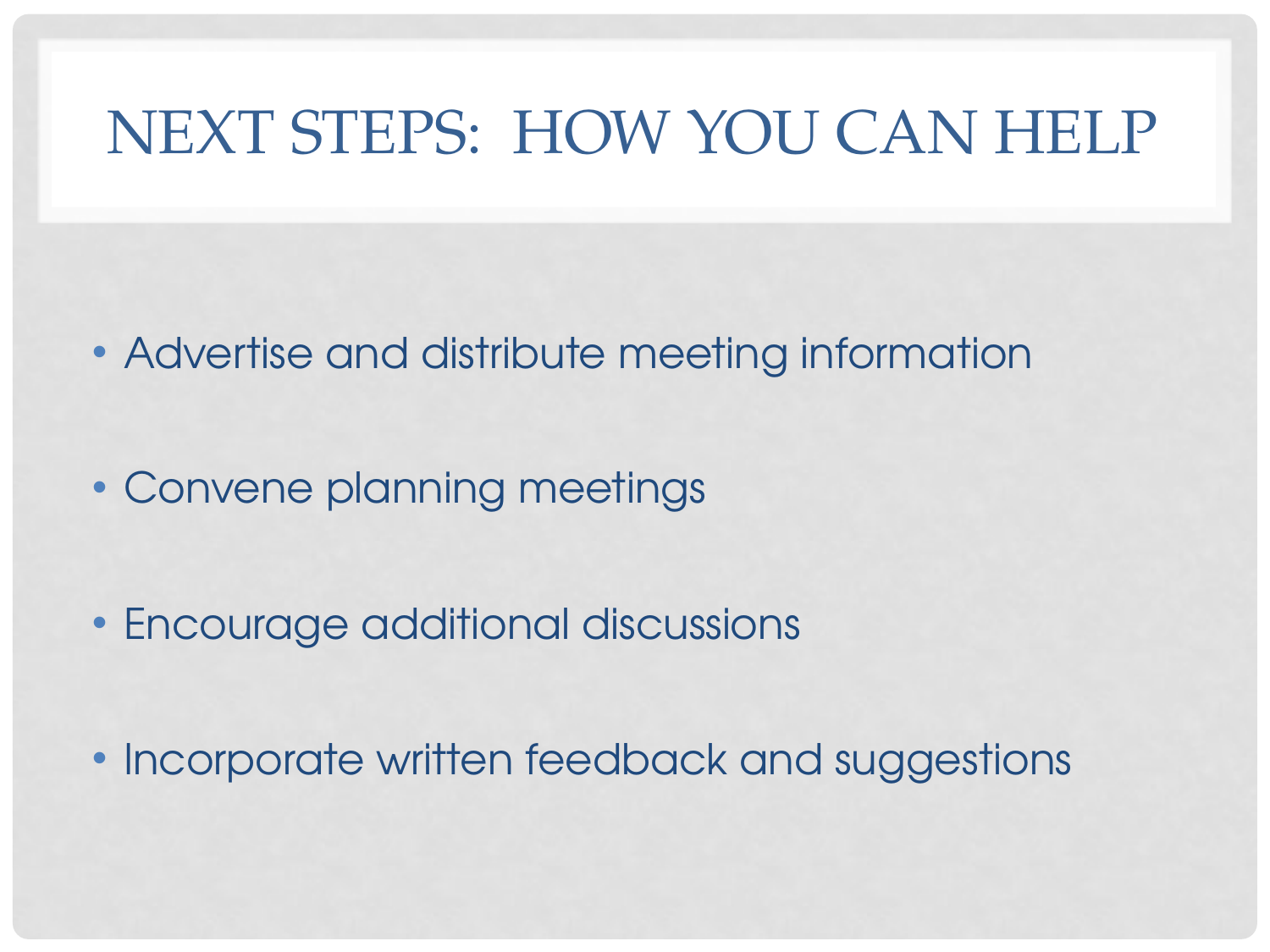

# Next Steps:  how you can Help
Advertise and distribute meeting information
Convene planning meetings
Encourage additional discussions
Incorporate written feedback and suggestions